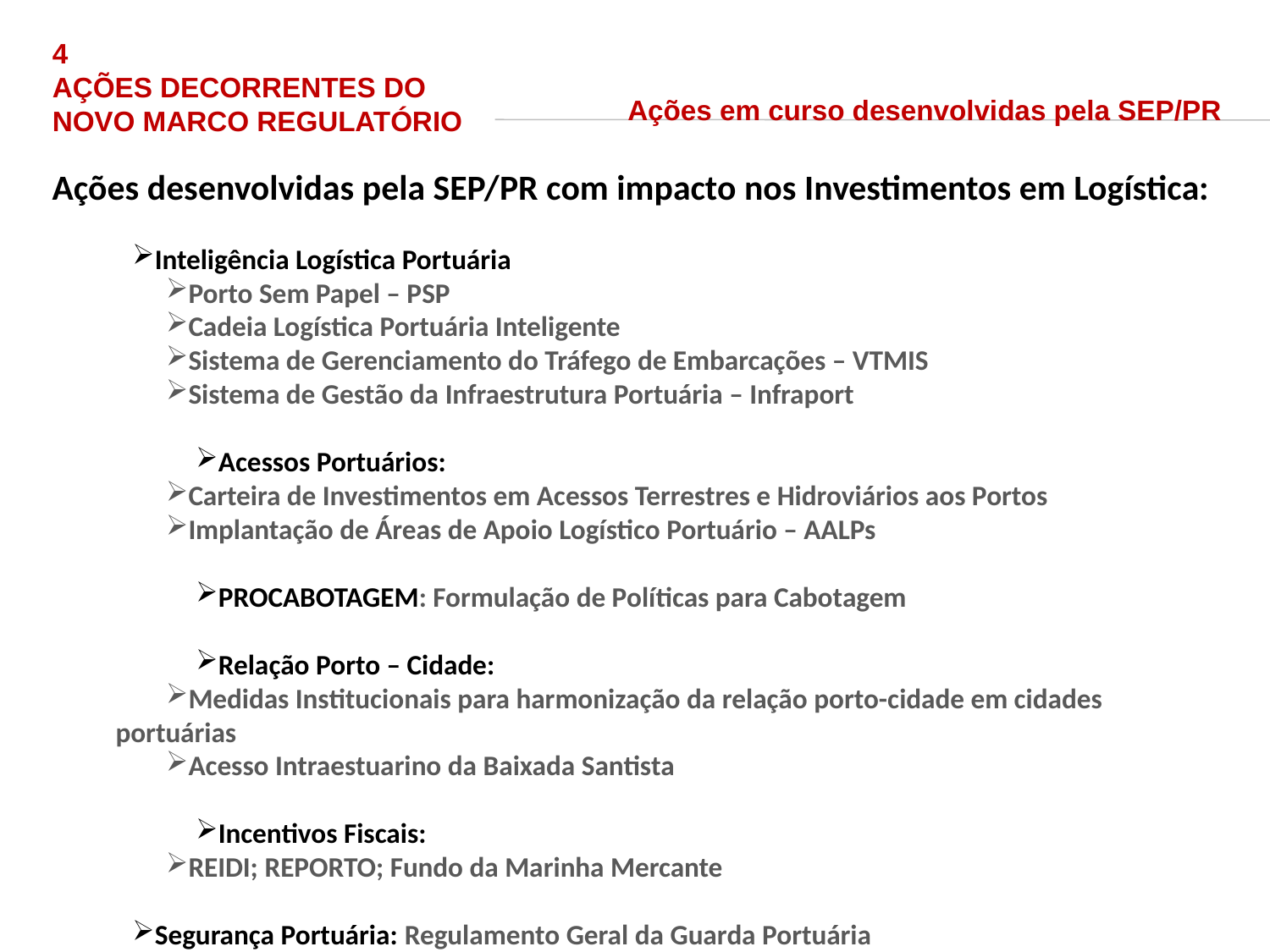

# 4 AÇÕES DECORRENTES DO NOVO MARCO REGULATÓRIO
Ações em curso desenvolvidas pela SEP/PR
Ações desenvolvidas pela SEP/PR com impacto nos Investimentos em Logística:

Inteligência Logística Portuária
Porto Sem Papel – PSP
Cadeia Logística Portuária Inteligente
Sistema de Gerenciamento do Tráfego de Embarcações – VTMIS
Sistema de Gestão da Infraestrutura Portuária – Infraport

Acessos Portuários:
Carteira de Investimentos em Acessos Terrestres e Hidroviários aos Portos
Implantação de Áreas de Apoio Logístico Portuário – AALPs

PROCABOTAGEM: Formulação de Políticas para Cabotagem

Relação Porto – Cidade:
Medidas Institucionais para harmonização da relação porto-cidade em cidades portuárias
Acesso Intraestuarino da Baixada Santista

Incentivos Fiscais:
REIDI; REPORTO; Fundo da Marinha Mercante

Segurança Portuária: Regulamento Geral da Guarda Portuária